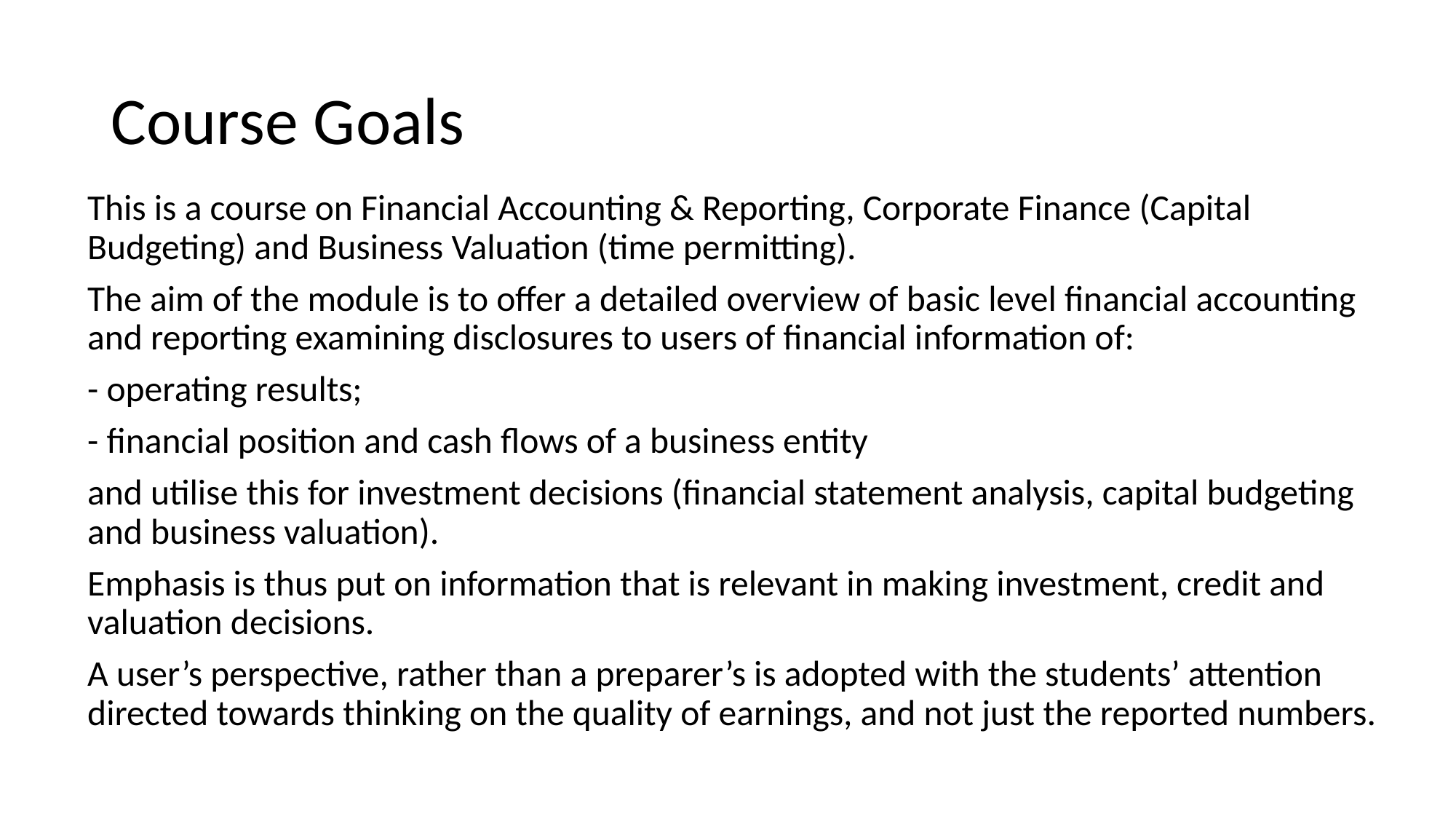

# Course Goals
This is a course on Financial Accounting & Reporting, Corporate Finance (Capital Budgeting) and Business Valuation (time permitting).
The aim of the module is to offer a detailed overview of basic level financial accounting and reporting examining disclosures to users of financial information of:
- operating results;
- financial position and cash flows of a business entity
and utilise this for investment decisions (financial statement analysis, capital budgeting and business valuation).
Emphasis is thus put on information that is relevant in making investment, credit and valuation decisions.
A user’s perspective, rather than a preparer’s is adopted with the students’ attention directed towards thinking on the quality of earnings, and not just the reported numbers.